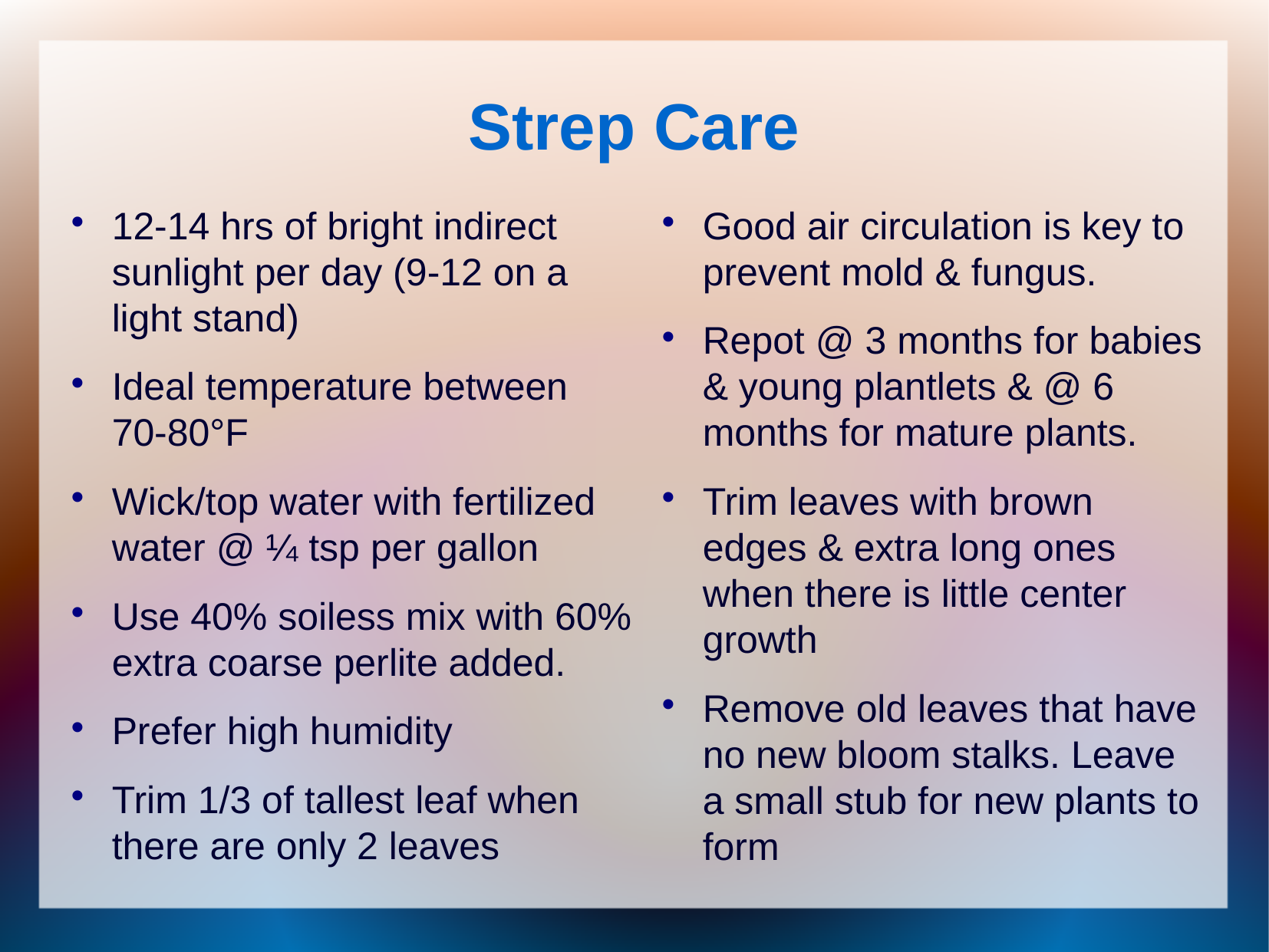

# Strep Care
12-14 hrs of bright indirect sunlight per day (9-12 on a light stand)
Ideal temperature between 70-80°F
Wick/top water with fertilized water @ ¼ tsp per gallon
Use 40% soiless mix with 60% extra coarse perlite added.
Prefer high humidity
Trim 1/3 of tallest leaf when there are only 2 leaves

Good air circulation is key to prevent mold & fungus.
Repot @ 3 months for babies & young plantlets & @ 6 months for mature plants.
Trim leaves with brown edges & extra long ones when there is little center growth
Remove old leaves that have no new bloom stalks. Leave a small stub for new plants to form